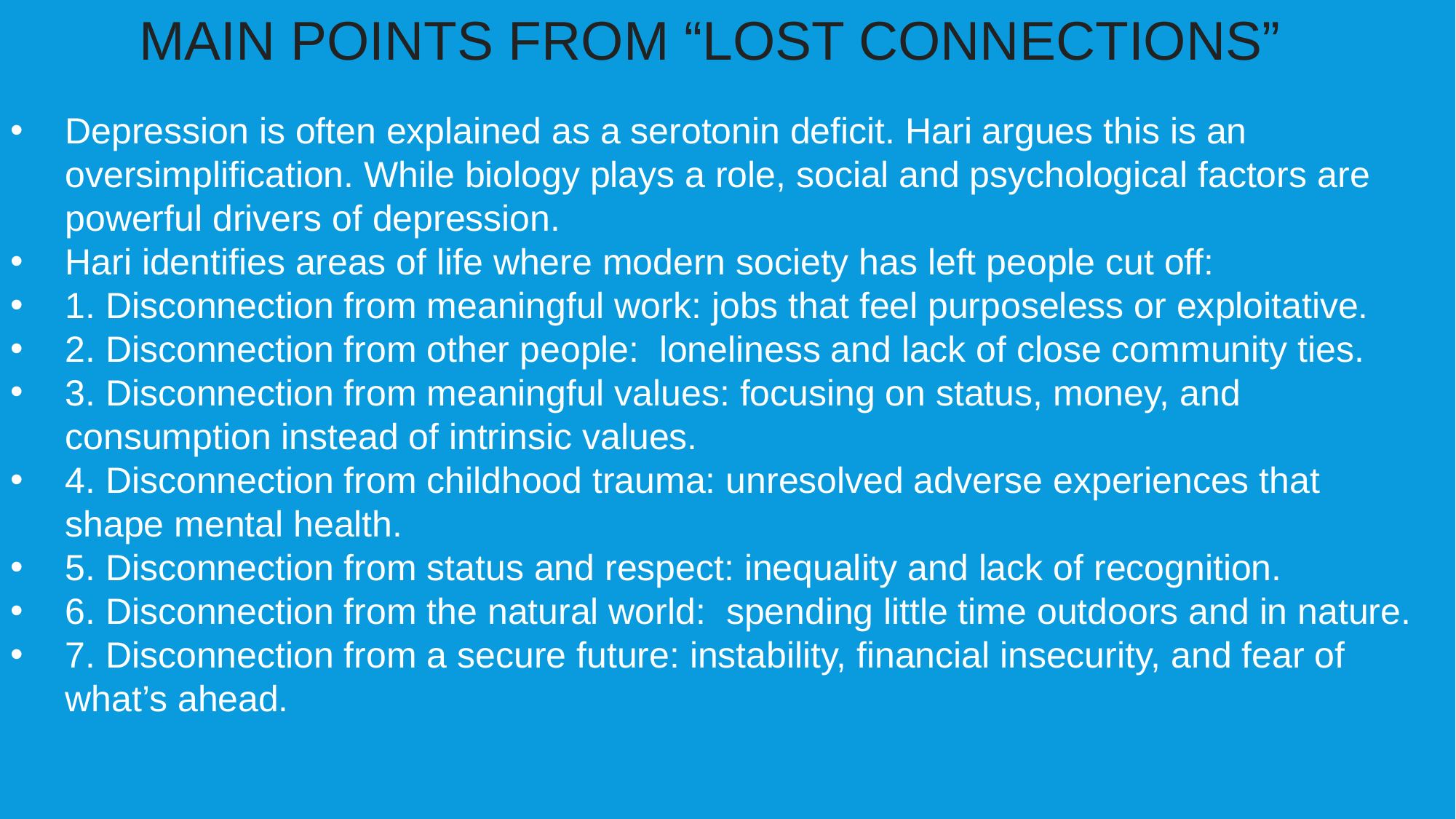

MAIN POINTS FROM “LOST CONNECTIONS”
Depression is often explained as a serotonin deficit. Hari argues this is an oversimplification. While biology plays a role, social and psychological factors are powerful drivers of depression.
Hari identifies areas of life where modern society has left people cut off:
1. Disconnection from meaningful work: jobs that feel purposeless or exploitative.
2. Disconnection from other people:  loneliness and lack of close community ties.
3. Disconnection from meaningful values: focusing on status, money, and consumption instead of intrinsic values.
4. Disconnection from childhood trauma: unresolved adverse experiences that shape mental health.
5. Disconnection from status and respect: inequality and lack of recognition.
6. Disconnection from the natural world:  spending little time outdoors and in nature.
7. Disconnection from a secure future: instability, financial insecurity, and fear of what’s ahead.